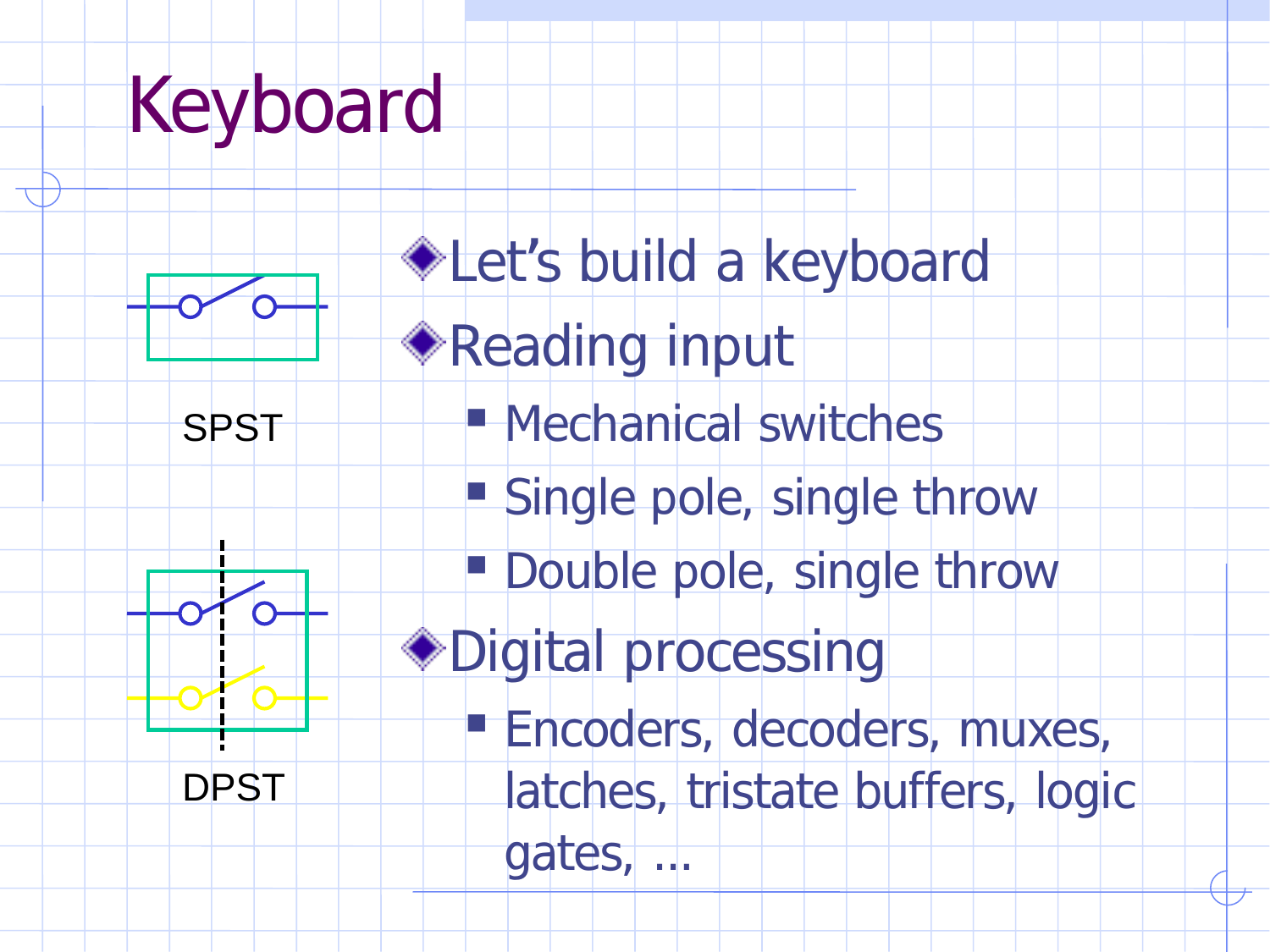

# Keyboard
Let’s build a keyboard
Reading input
Mechanical switches
Single pole, single throw
Double pole, single throw
Digital processing
Encoders, decoders, muxes, latches, tristate buffers, logic gates, …

SPST

DPST